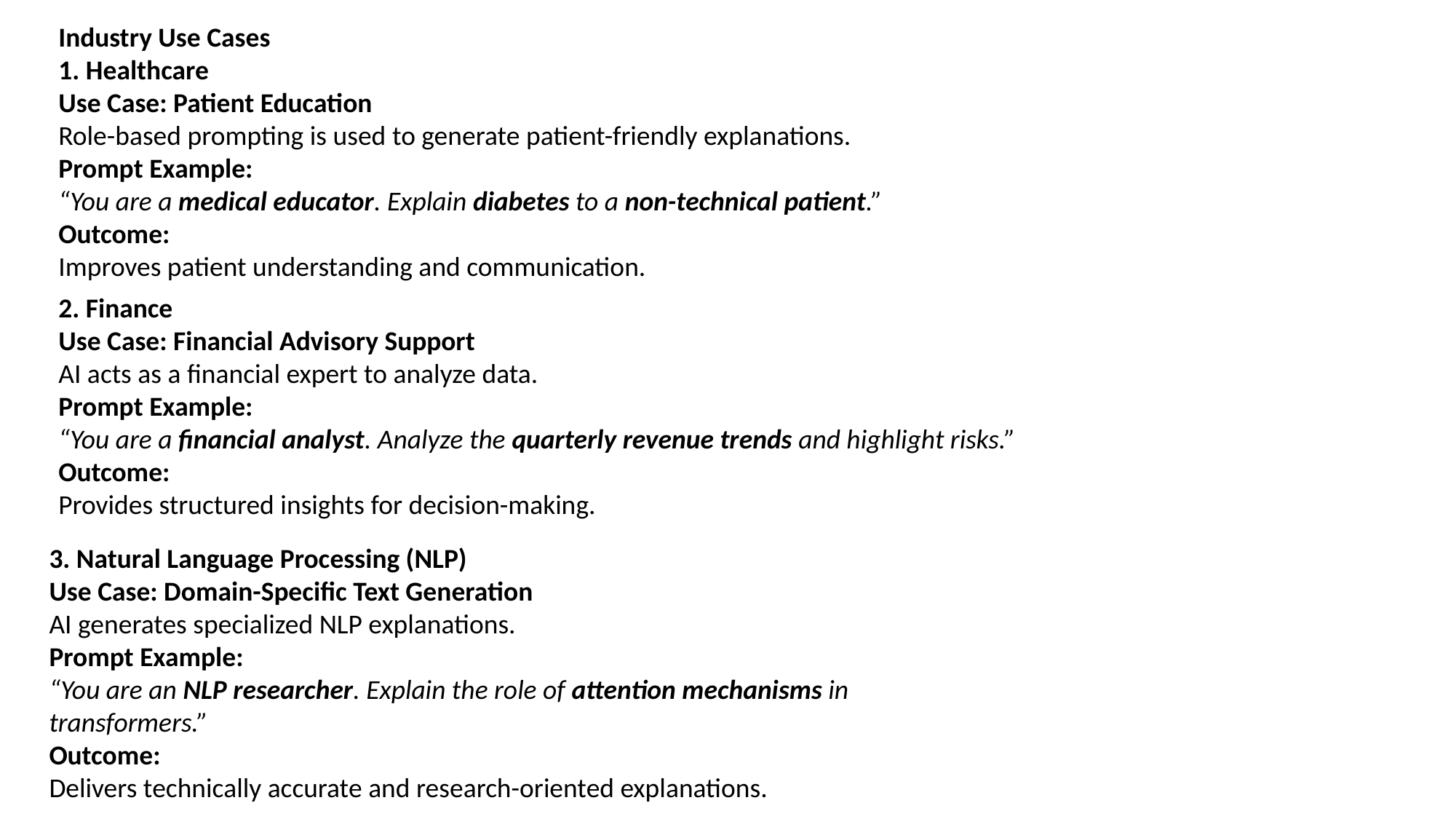

Industry Use Cases
1. Healthcare
Use Case: Patient Education
Role-based prompting is used to generate patient-friendly explanations.
Prompt Example:
“You are a medical educator. Explain diabetes to a non-technical patient.”
Outcome:
Improves patient understanding and communication.
2. Finance
Use Case: Financial Advisory Support
AI acts as a financial expert to analyze data.
Prompt Example:
“You are a financial analyst. Analyze the quarterly revenue trends and highlight risks.”
Outcome:
Provides structured insights for decision-making.
3. Natural Language Processing (NLP)
Use Case: Domain-Specific Text Generation
AI generates specialized NLP explanations.
Prompt Example:
“You are an NLP researcher. Explain the role of attention mechanisms in transformers.”
Outcome:
Delivers technically accurate and research-oriented explanations.